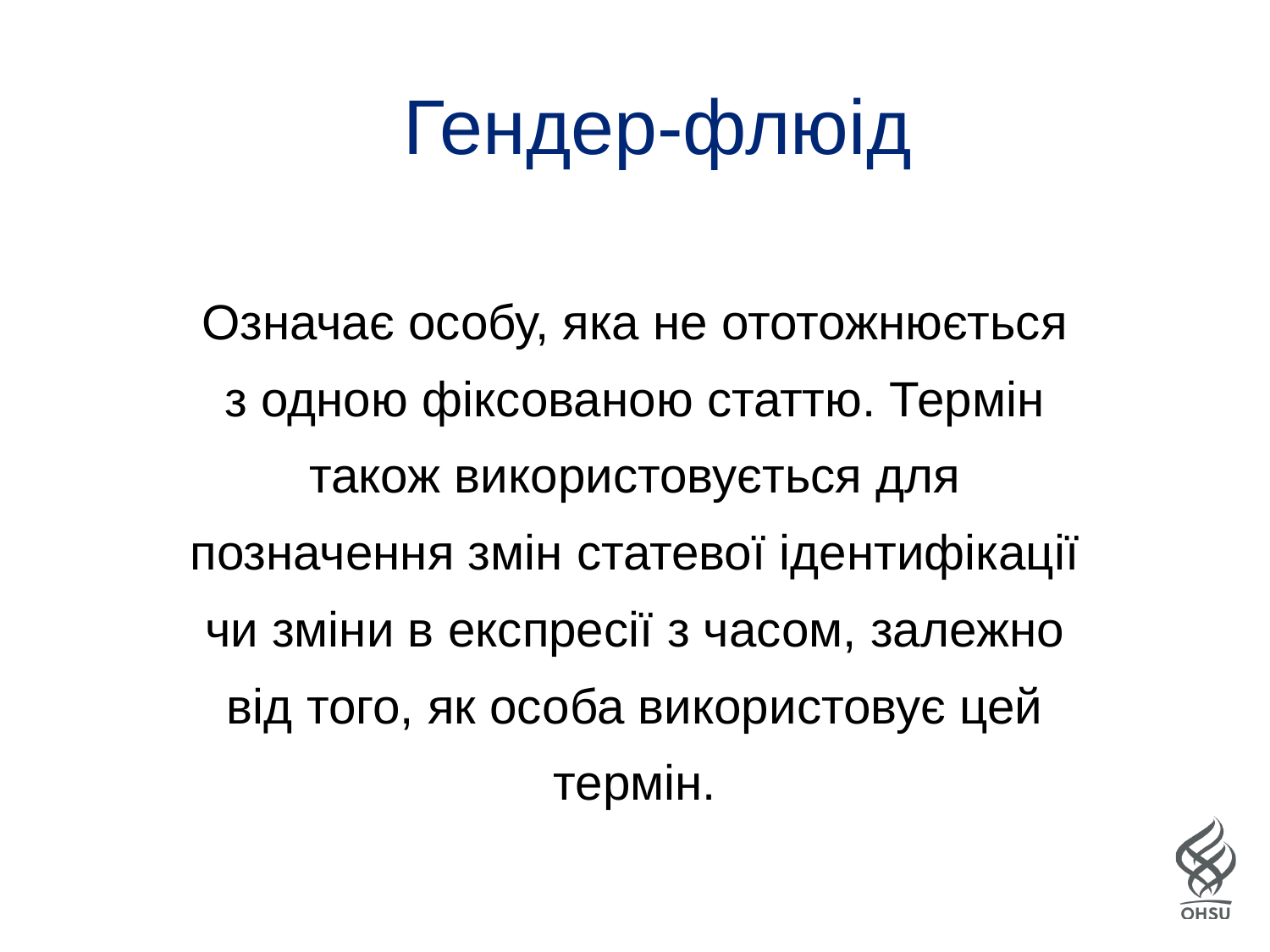

# Гендер-флюід
Означає особу, яка не ототожнюється з одною фіксованою статтю. Термін також використовується для позначення змін статевої ідентифікації чи зміни в експресії з часом, залежно від того, як особа використовує цей термін.